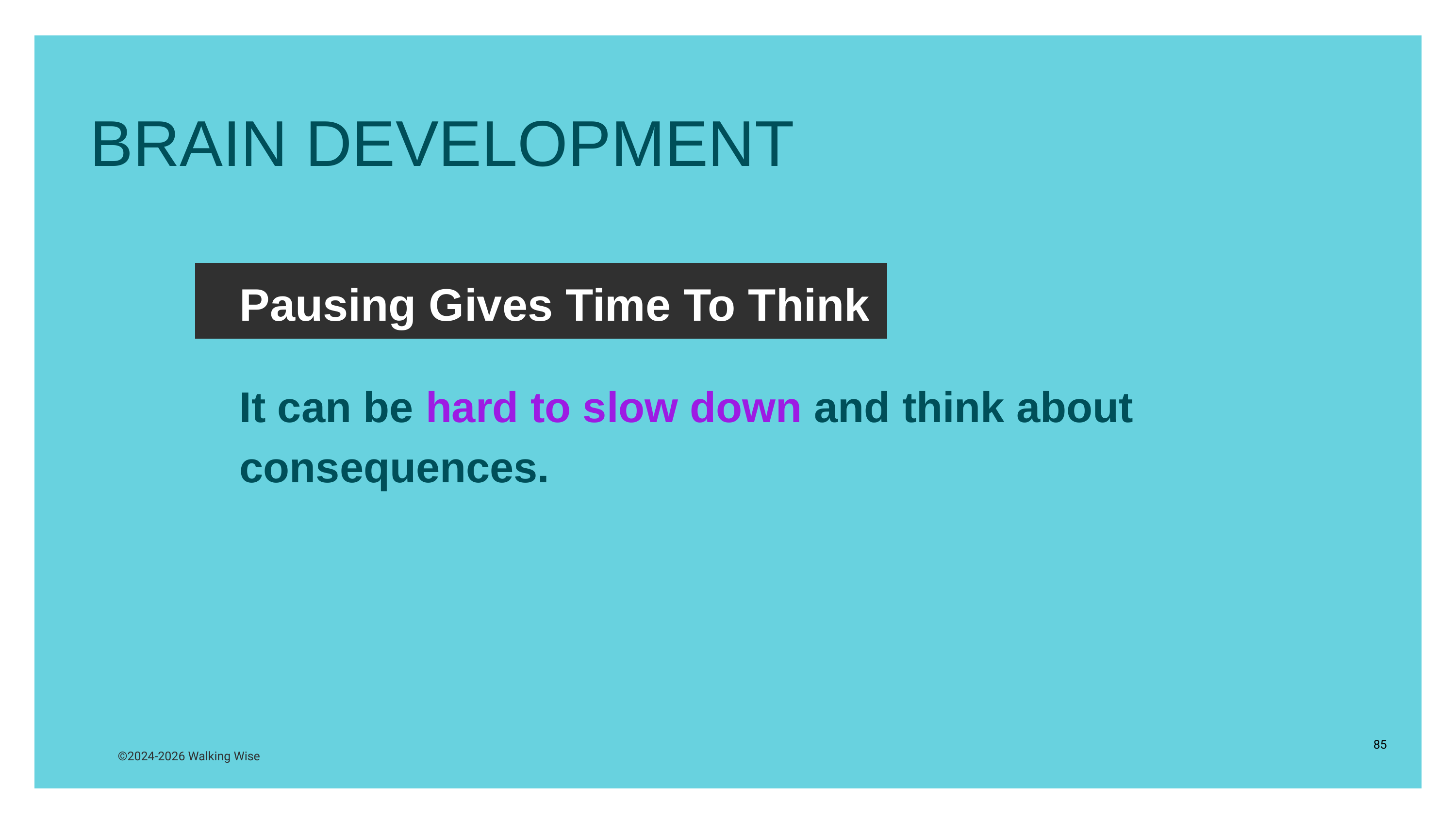

BRAIN DEVELOPMENT

Pausing Gives Time To Think
It can be hard to slow down and think about consequences.
85
©2024-2026 Walking Wise